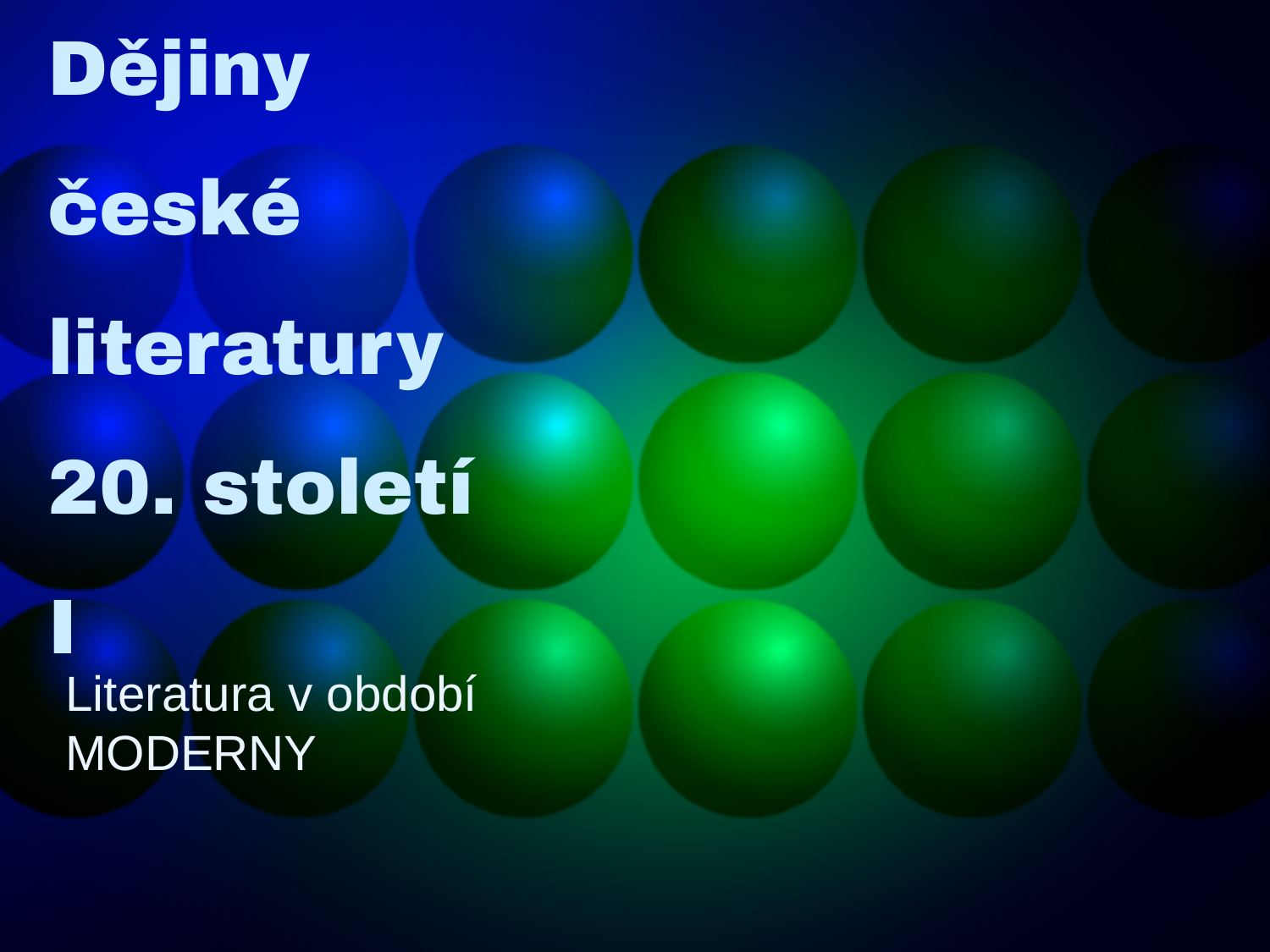

# Dějiny české literatury 20. století I
Literatura v období MODERNY